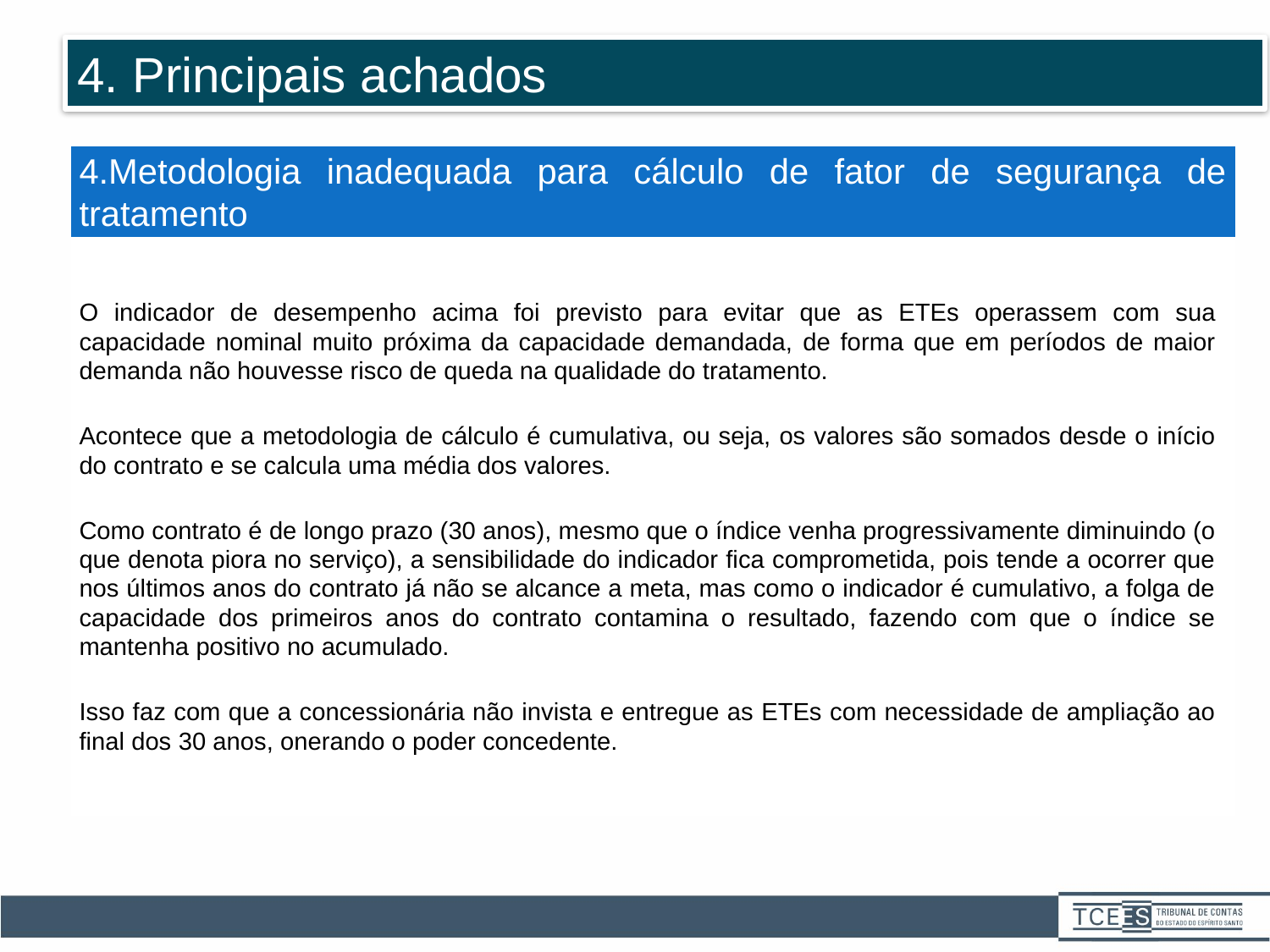

4. Principais achados
| 4.Metodologia inadequada para cálculo de fator de segurança de tratamento |
| --- |
| O indicador de desempenho acima foi previsto para evitar que as ETEs operassem com sua capacidade nominal muito próxima da capacidade demandada, de forma que em períodos de maior demanda não houvesse risco de queda na qualidade do tratamento. Acontece que a metodologia de cálculo é cumulativa, ou seja, os valores são somados desde o início do contrato e se calcula uma média dos valores. Como contrato é de longo prazo (30 anos), mesmo que o índice venha progressivamente diminuindo (o que denota piora no serviço), a sensibilidade do indicador fica comprometida, pois tende a ocorrer que nos últimos anos do contrato já não se alcance a meta, mas como o indicador é cumulativo, a folga de capacidade dos primeiros anos do contrato contamina o resultado, fazendo com que o índice se mantenha positivo no acumulado. Isso faz com que a concessionária não invista e entregue as ETEs com necessidade de ampliação ao final dos 30 anos, onerando o poder concedente. |